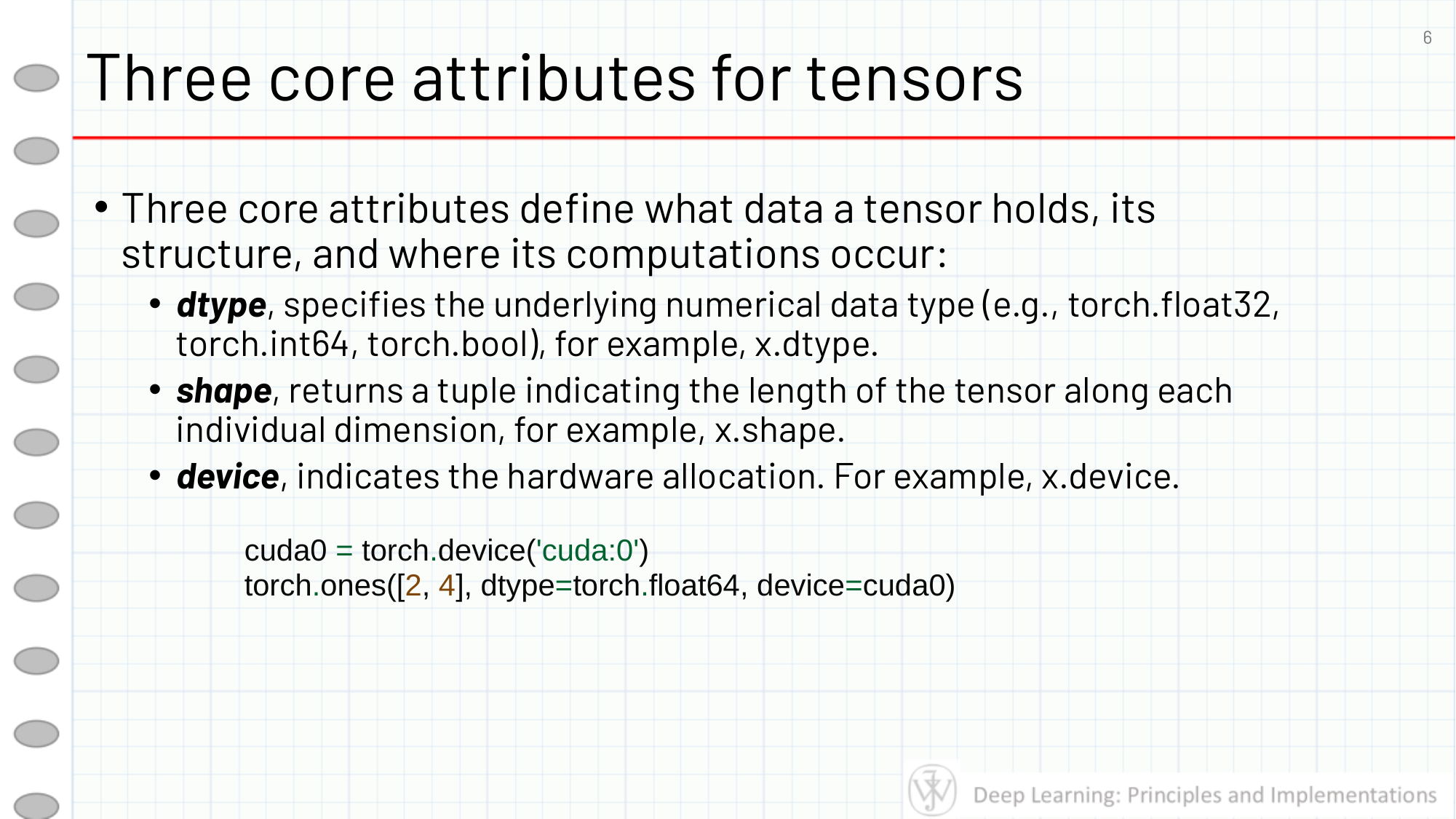

# Three core attributes for tensors
6
Three core attributes define what data a tensor holds, its structure, and where its computations occur:
dtype, specifies the underlying numerical data type (e.g., torch.float32, torch.int64, torch.bool), for example, x.dtype.
shape, returns a tuple indicating the length of the tensor along each individual dimension, for example, x.shape.
device, indicates the hardware allocation. For example, x.device.

cuda0 = torch.device('cuda:0')
torch.ones([2, 4], dtype=torch.float64, device=cuda0)